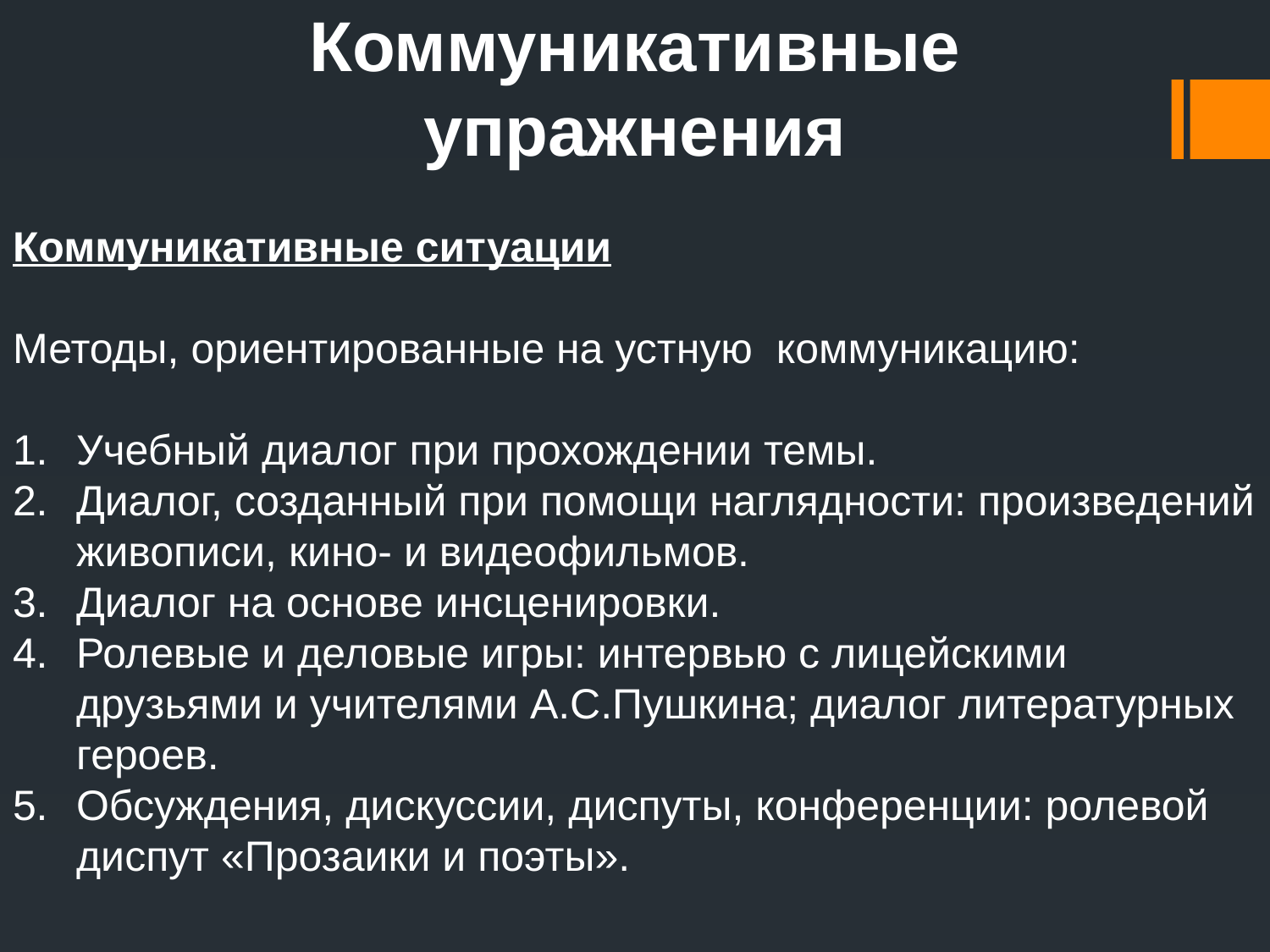

# Коммуникативные упражнения
Коммуникативные ситуации

Методы, ориентированные на устную  коммуникацию:

Учебный диалог при прохождении темы.
Диалог, созданный при помощи наглядности: произведений живописи, кино- и видеофильмов.
Диалог на основе инсценировки.
Ролевые и деловые игры: интервью с лицейскими друзьями и учителями А.С.Пушкина; диалог литературных героев.
Обсуждения, дискуссии, диспуты, конференции: ролевой диспут «Прозаики и поэты».